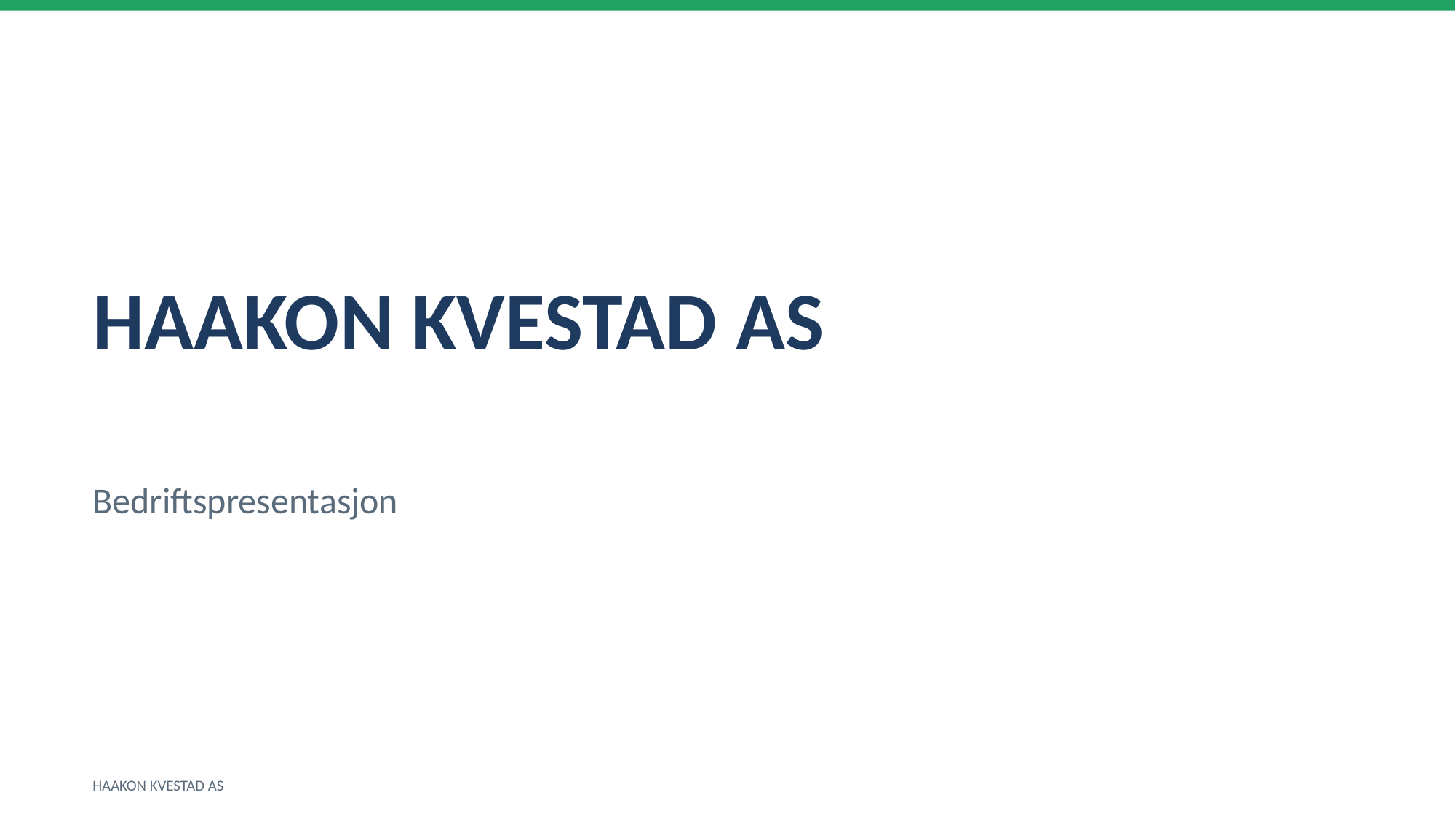

HAAKON KVESTAD AS
Bedriftspresentasjon
HAAKON KVESTAD AS